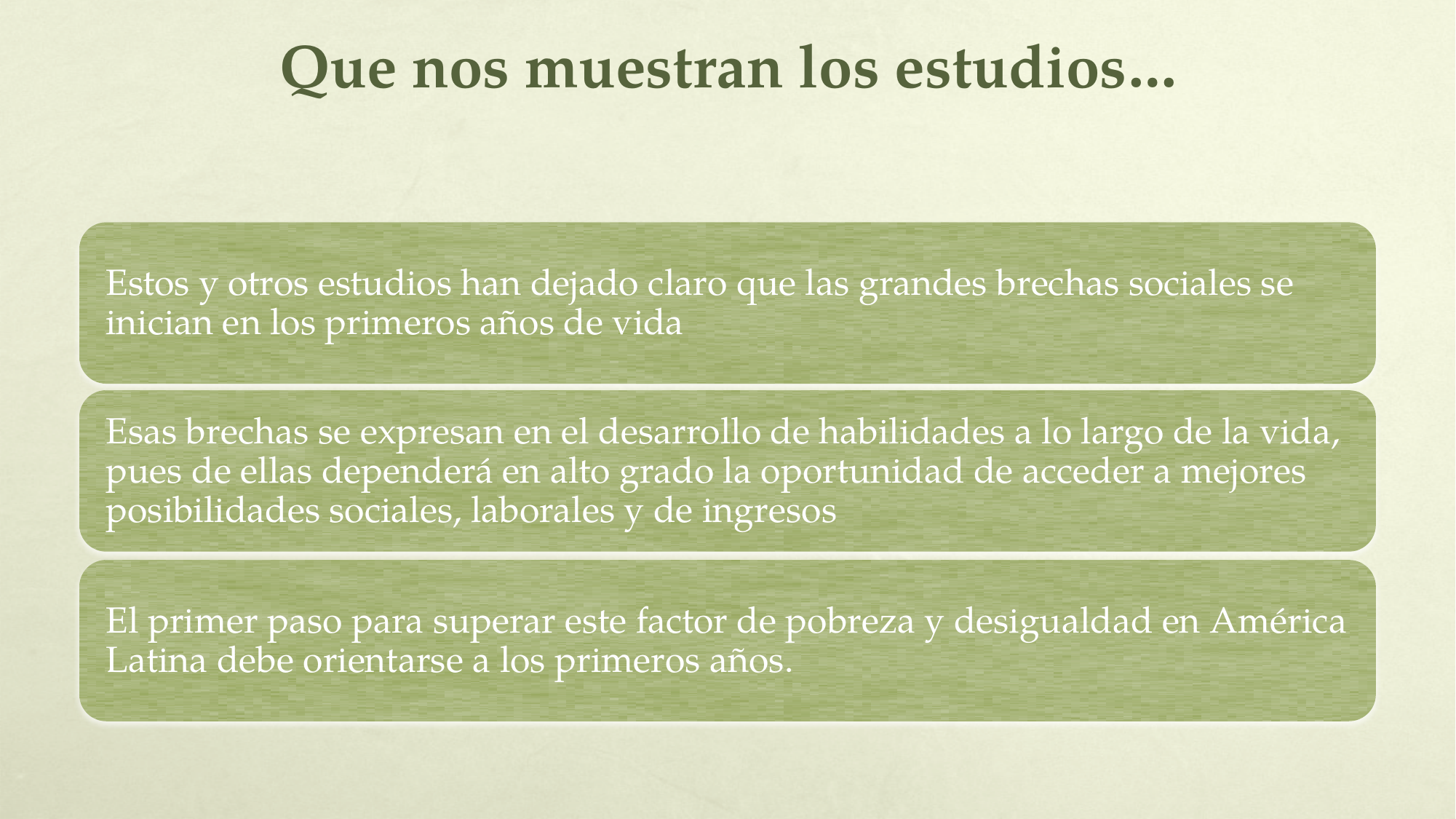

# Que nos muestran los estudios…
Estos y otros estudios han dejado claro que las grandes brechas sociales se inician en los primeros años de vida
Esas brechas se expresan en el desarrollo de habilidades a lo largo de la vida, pues de ellas dependerá en alto grado la oportunidad de acceder a mejores posibilidades sociales, laborales y de ingresos
El primer paso para superar este factor de pobreza y desigualdad en América Latina debe orientarse a los primeros años.